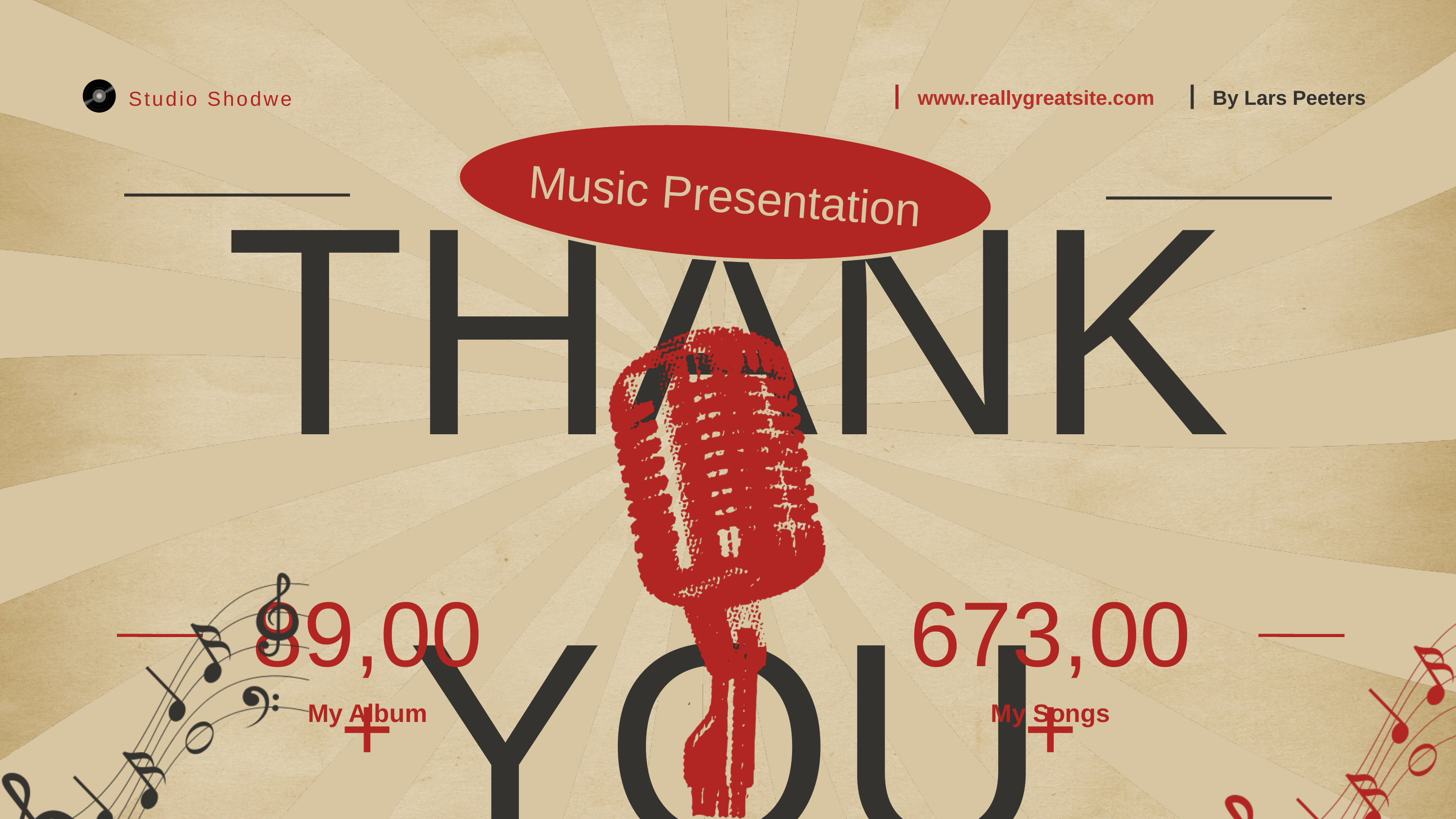

THANK YOU

www.reallygreatsite.com
By Lars Peeters
Studio Shodwe

Music Presentation

89,00+
673,00+

My Album
My Songs